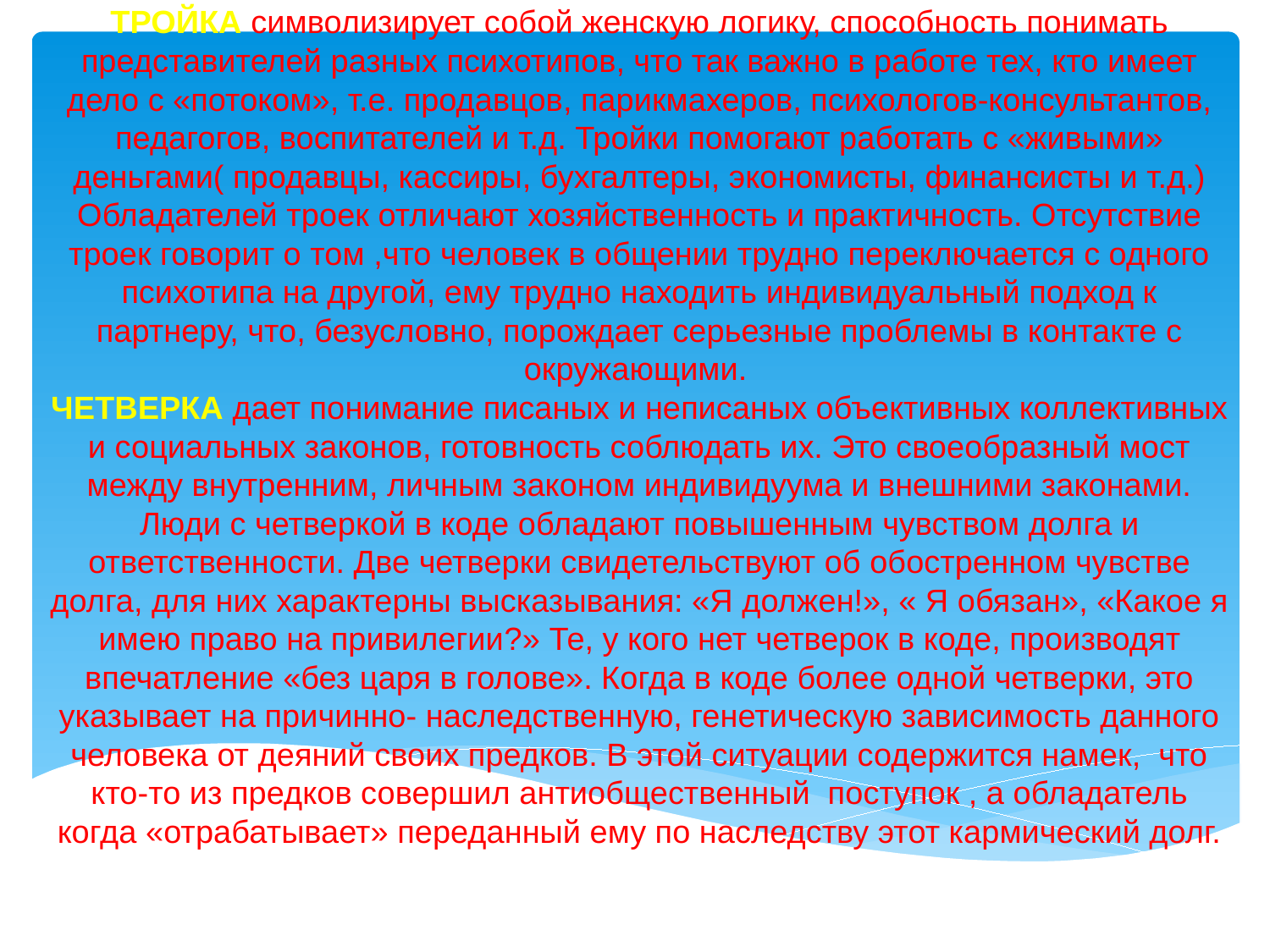

# ТРОЙКА символизирует собой женскую логику, способность понимать представителей разных психотипов, что так важно в работе тех, кто имеет дело с «потоком», т.е. продавцов, парикмахеров, психологов-консультантов, педагогов, воспитателей и т.д. Тройки помогают работать с «живыми» деньгами( продавцы, кассиры, бухгалтеры, экономисты, финансисты и т.д.) Обладателей троек отличают хозяйственность и практичность. Отсутствие троек говорит о том ,что человек в общении трудно переключается с одного психотипа на другой, ему трудно находить индивидуальный подход к партнеру, что, безусловно, порождает серьезные проблемы в контакте с окружающими. ЧЕТВЕРКА дает понимание писаных и неписаных объективных коллективных и социальных законов, готовность соблюдать их. Это своеобразный мост между внутренним, личным законом индивидуума и внешними законами. Люди с четверкой в коде обладают повышенным чувством долга и ответственности. Две четверки свидетельствуют об обостренном чувстве долга, для них характерны высказывания: «Я должен!», « Я обязан», «Какое я имею право на привилегии?» Те, у кого нет четверок в коде, производят впечатление «без царя в голове». Когда в коде более одной четверки, это указывает на причинно- наследственную, генетическую зависимость данного человека от деяний своих предков. В этой ситуации содержится намек,  что кто-то из предков совершил антиобщественный  поступок , а обладатель когда «отрабатывает» переданный ему по наследству этот кармический долг.